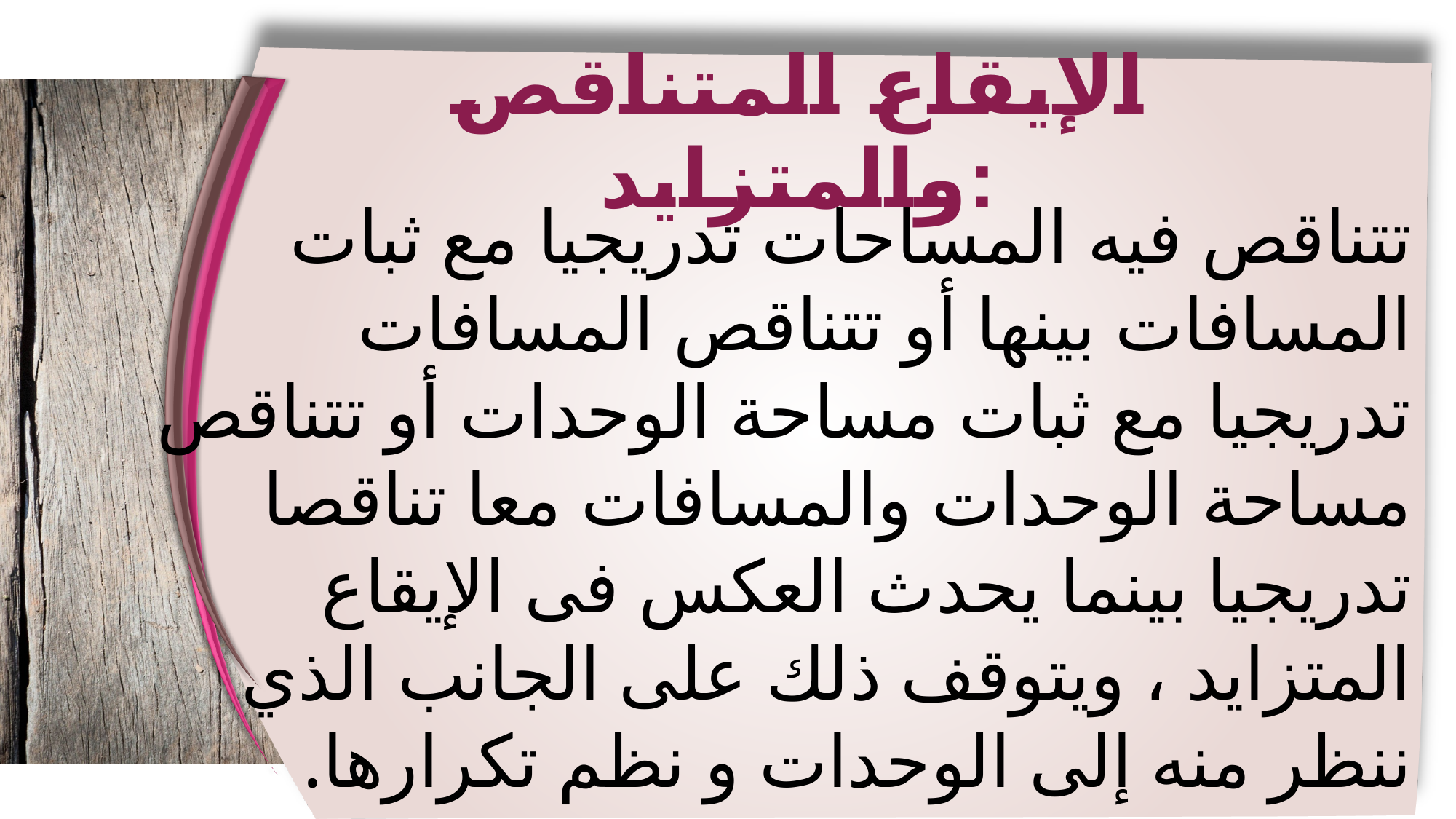

الإيقاع المتناقص والمتزايد:
تتناقص فيه المساحات تدريجيا مع ثبات المسافات بينها أو تتناقص المسافات تدريجيا مع ثبات مساحة الوحدات أو تتناقص مساحة الوحدات والمسافات معا تناقصا تدريجيا بينما يحدث العكس فى الإيقاع المتزايد ، ويتوقف ذلك على الجانب الذي ننظر منه إلى الوحدات و نظم تكرارها.